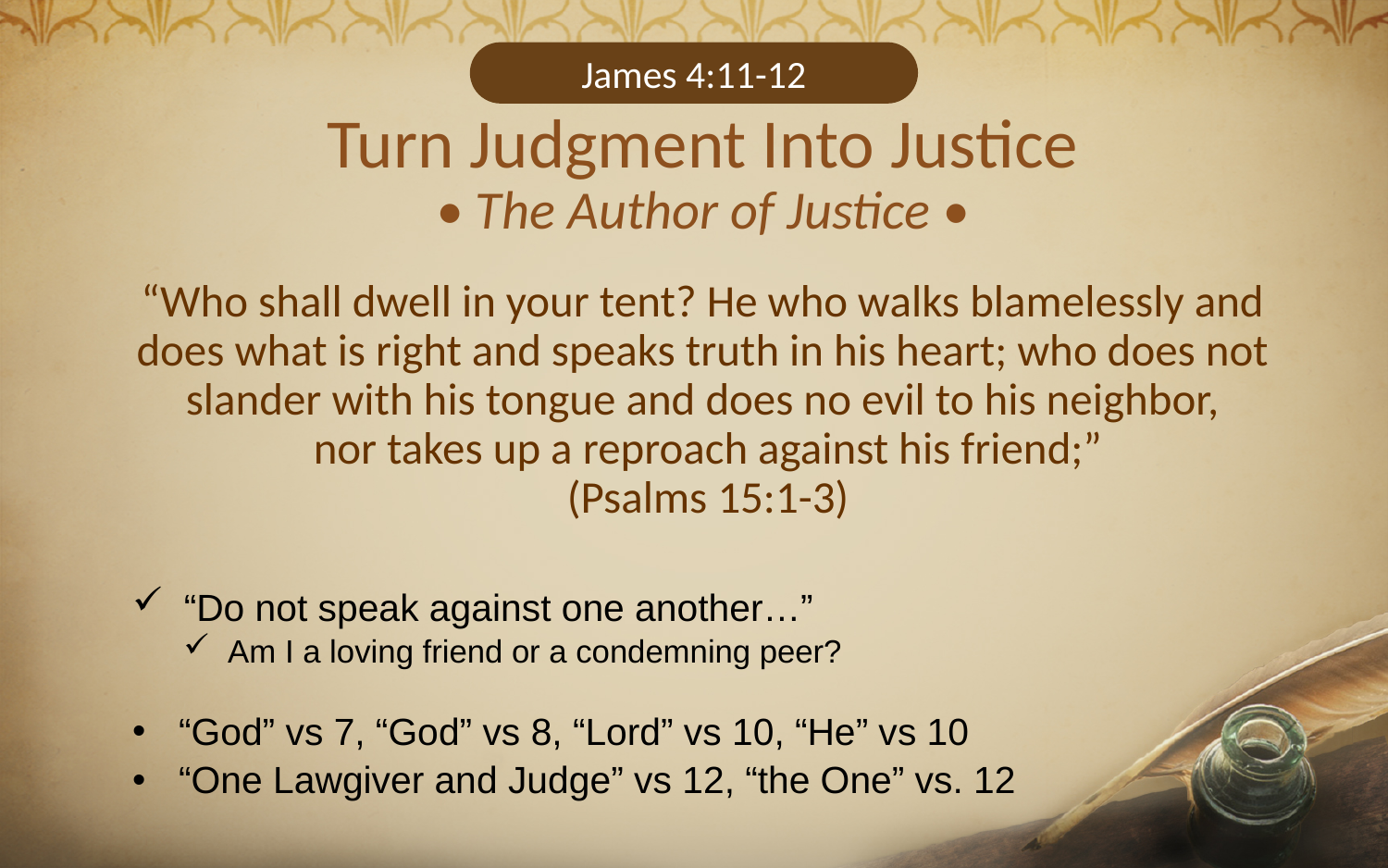

James 4:11-12
Turn Judgment Into Justice
• The Author of Justice •
“Who shall dwell in your tent? He who walks blamelessly and does what is right and speaks truth in his heart; who does not slander with his tongue and does no evil to his neighbor,
 nor takes up a reproach against his friend;”
 (Psalms 15:1-3)

  “Do not speak against one another…”
  Am I a loving friend or a condemning peer?
  “God” vs 7, “God” vs 8, “Lord” vs 10, “He” vs 10
  “One Lawgiver and Judge” vs 12, “the One” vs. 12